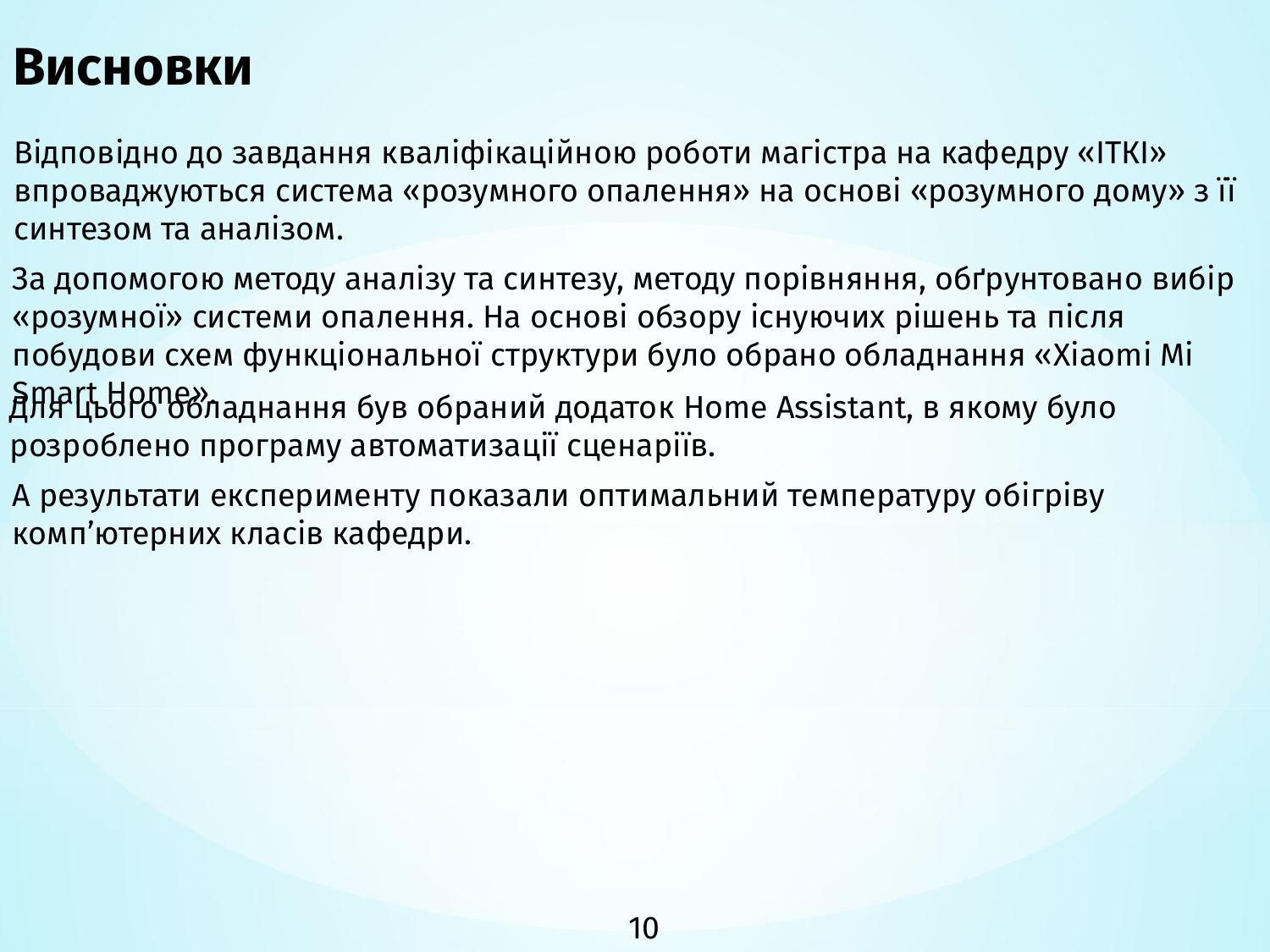

# Висновки
Відповідно до завдання кваліфікаційною роботи магістра на кафедру «ІТКІ» впроваджуються система «розумного опалення» на основі «розумного дому» з її синтезом та аналізом.
За допомогою методу аналізу та синтезу, методу порівняння, обґрунтовано вибір «розумної» системи опалення. На основі обзору існуючих рішень та після побудови схем функціональної структури було обрано обладнання «Xiaomi Mi Smart Home».
Для цього обладнання був обраний додаток Home Assistant, в якому було розроблено програму автоматизації сценаріїв.
А результати експерименту показали оптимальний температуру обігріву комп’ютерних класів кафедри.
10